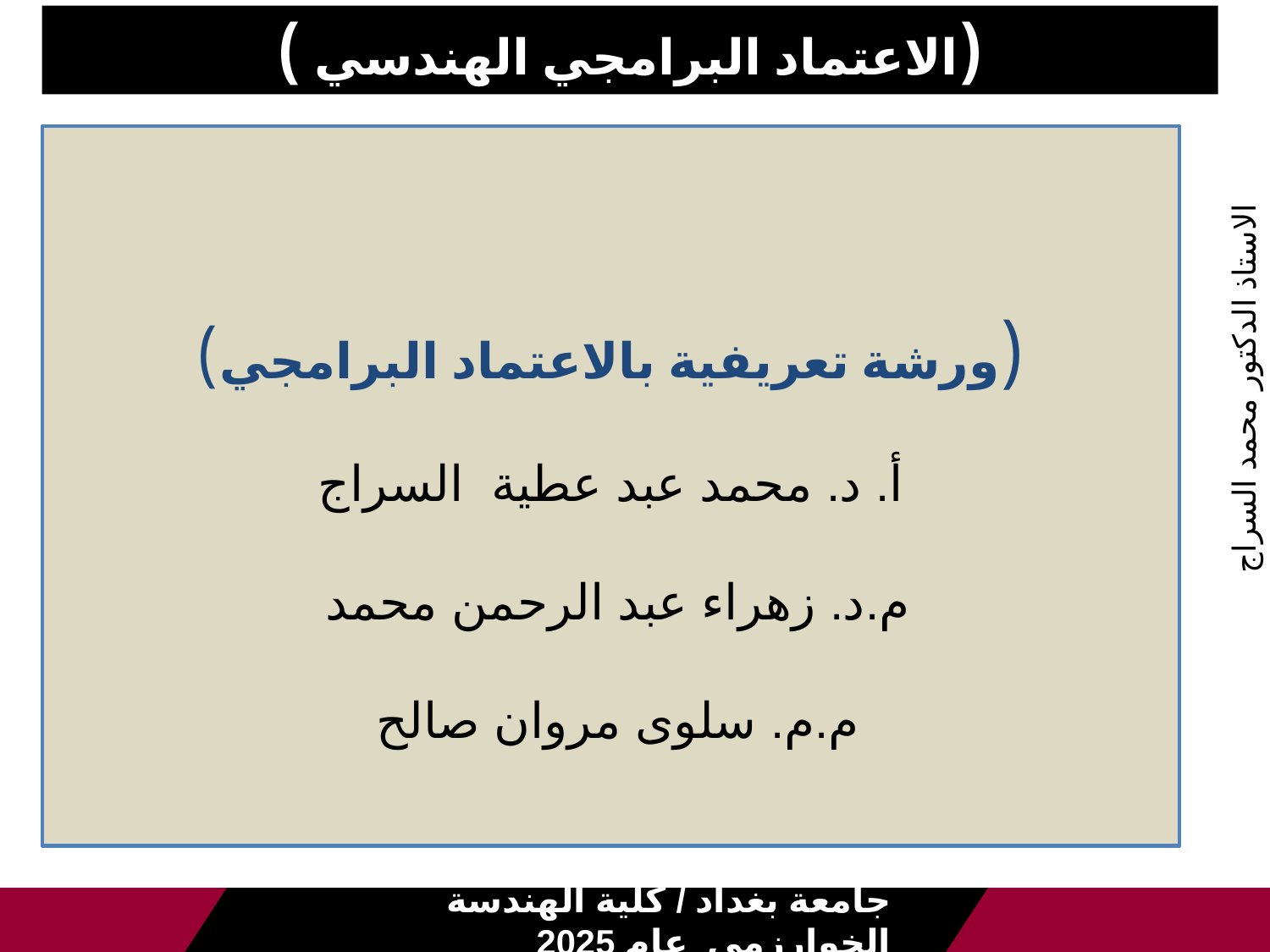

(الاعتماد البرامجي الهندسي )
# (ورشة تعريفية بالاعتماد البرامجي) أ. د. محمد عبد عطية  السراج م.د. زهراء عبد الرحمن محمد م.م. سلوى مروان صالح
الاستاذ الدكتور محمد السراج

جامعة بغداد / كلية الهندسة الخوارزمي  عام 2025